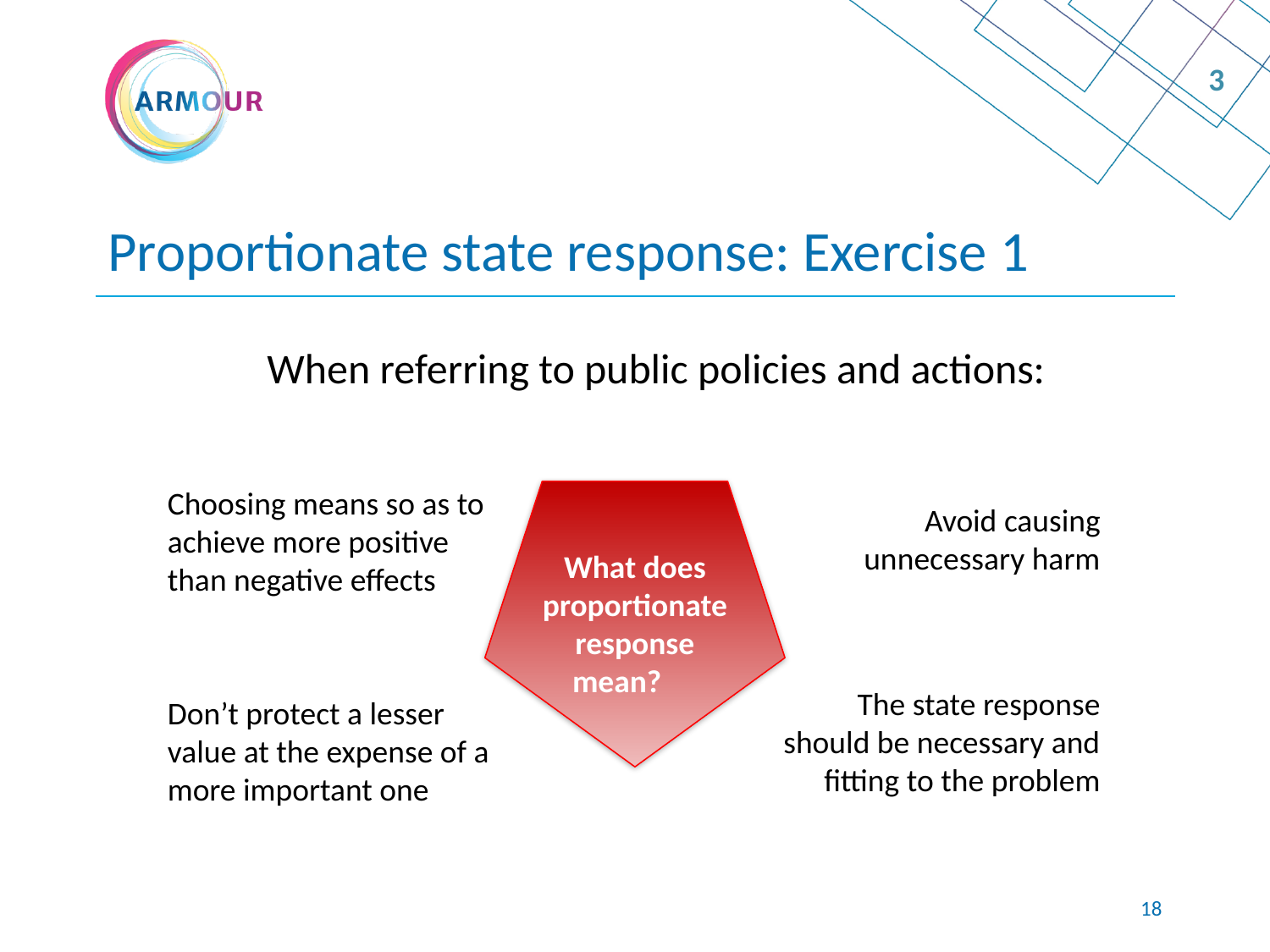

3
# Proportionate state response: Exercise 1
When referring to public policies and actions:
Choosing means so as to achieve more positive than negative effects

What does proportionate response mean?
Avoid causing unnecessary harm
The state response should be necessary and fitting to the problem
Don’t protect a lesser value at the expense of a more important one
18